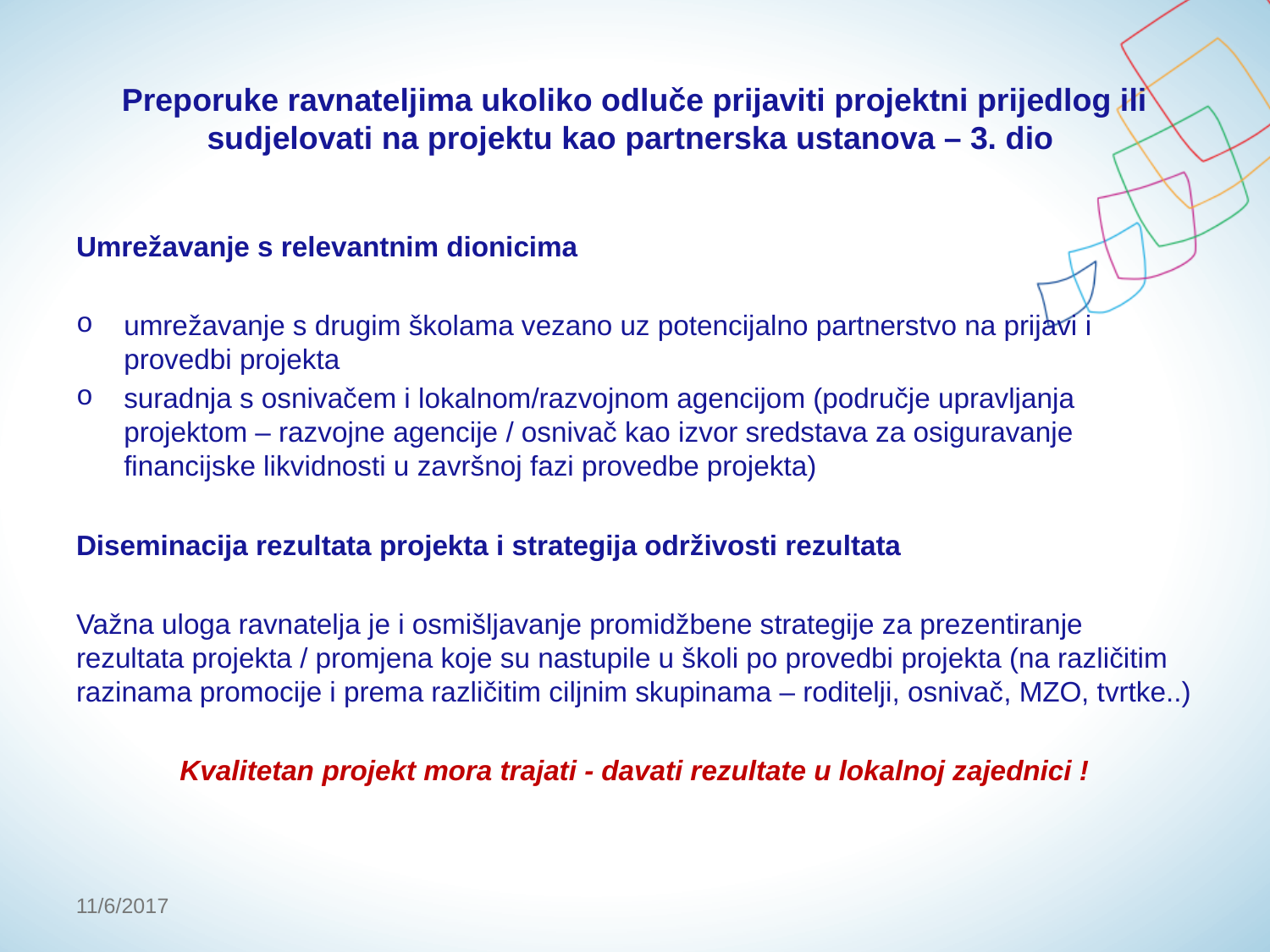

# Preporuke ravnateljima ukoliko odluče prijaviti projektni prijedlog ili sudjelovati na projektu kao partnerska ustanova – 3. dio
Umrežavanje s relevantnim dionicima

umrežavanje s drugim školama vezano uz potencijalno partnerstvo na prijavi i provedbi projekta
suradnja s osnivačem i lokalnom/razvojnom agencijom (područje upravljanja projektom – razvojne agencije / osnivač kao izvor sredstava za osiguravanje financijske likvidnosti u završnoj fazi provedbe projekta)

Diseminacija rezultata projekta i strategija održivosti rezultata

Važna uloga ravnatelja je i osmišljavanje promidžbene strategije za prezentiranje rezultata projekta / promjena koje su nastupile u školi po provedbi projekta (na različitim razinama promocije i prema različitim ciljnim skupinama – roditelji, osnivač, MZO, tvrtke..)

Kvalitetan projekt mora trajati - davati rezultate u lokalnoj zajednici !